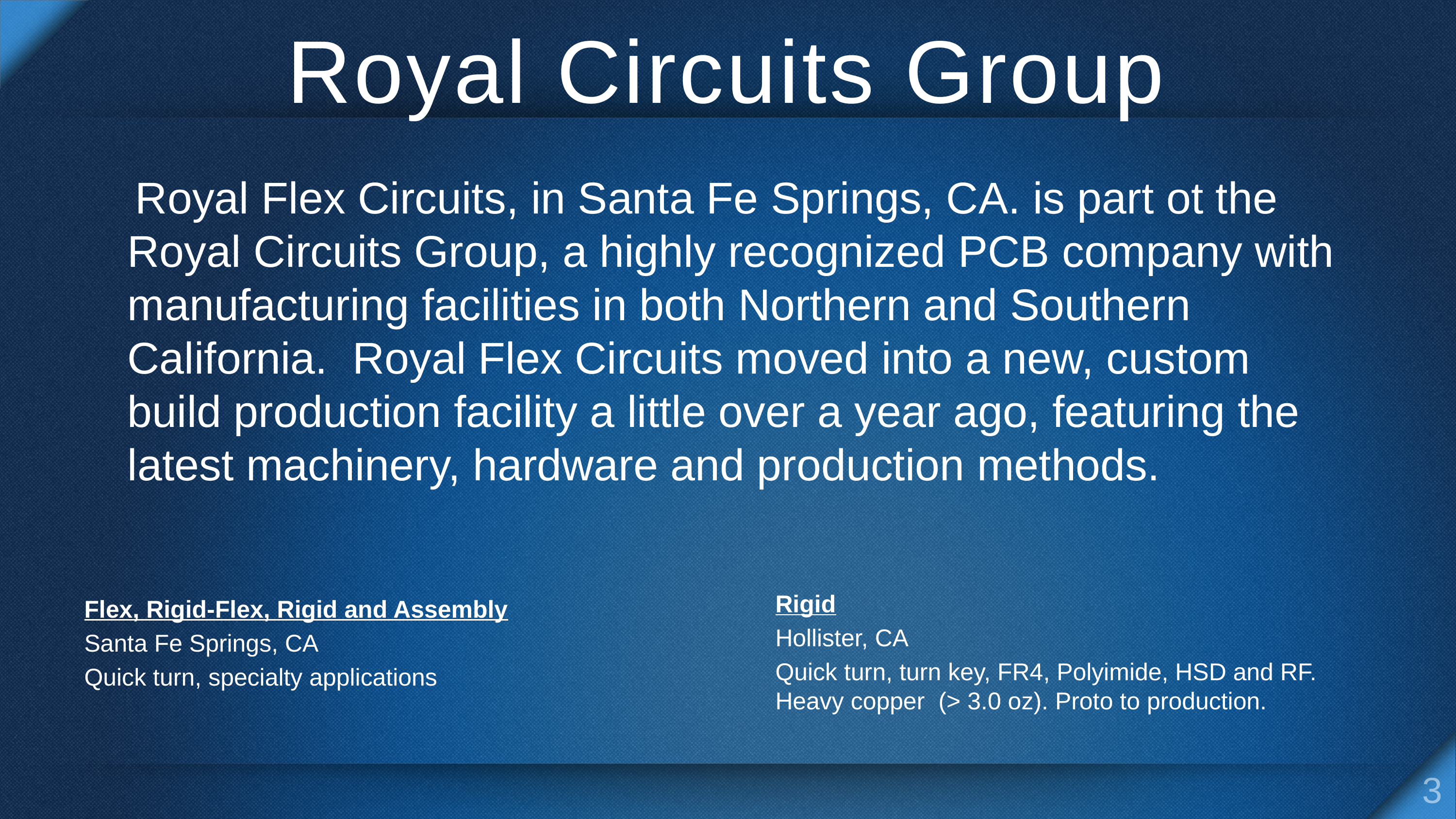

# Royal Circuits Group
 Royal Flex Circuits, in Santa Fe Springs, CA. is part ot the Royal Circuits Group, a highly recognized PCB company with manufacturing facilities in both Northern and Southern California.  Royal Flex Circuits moved into a new, custom build production facility a little over a year ago, featuring the latest machinery, hardware and production methods.
Rigid
Hollister, CA
Quick turn, turn key, FR4, Polyimide, HSD and RF. Heavy copper  (> 3.0 oz). Proto to production.

Flex, Rigid-Flex, Rigid and Assembly
Santa Fe Springs, CA
Quick turn, specialty applications
3